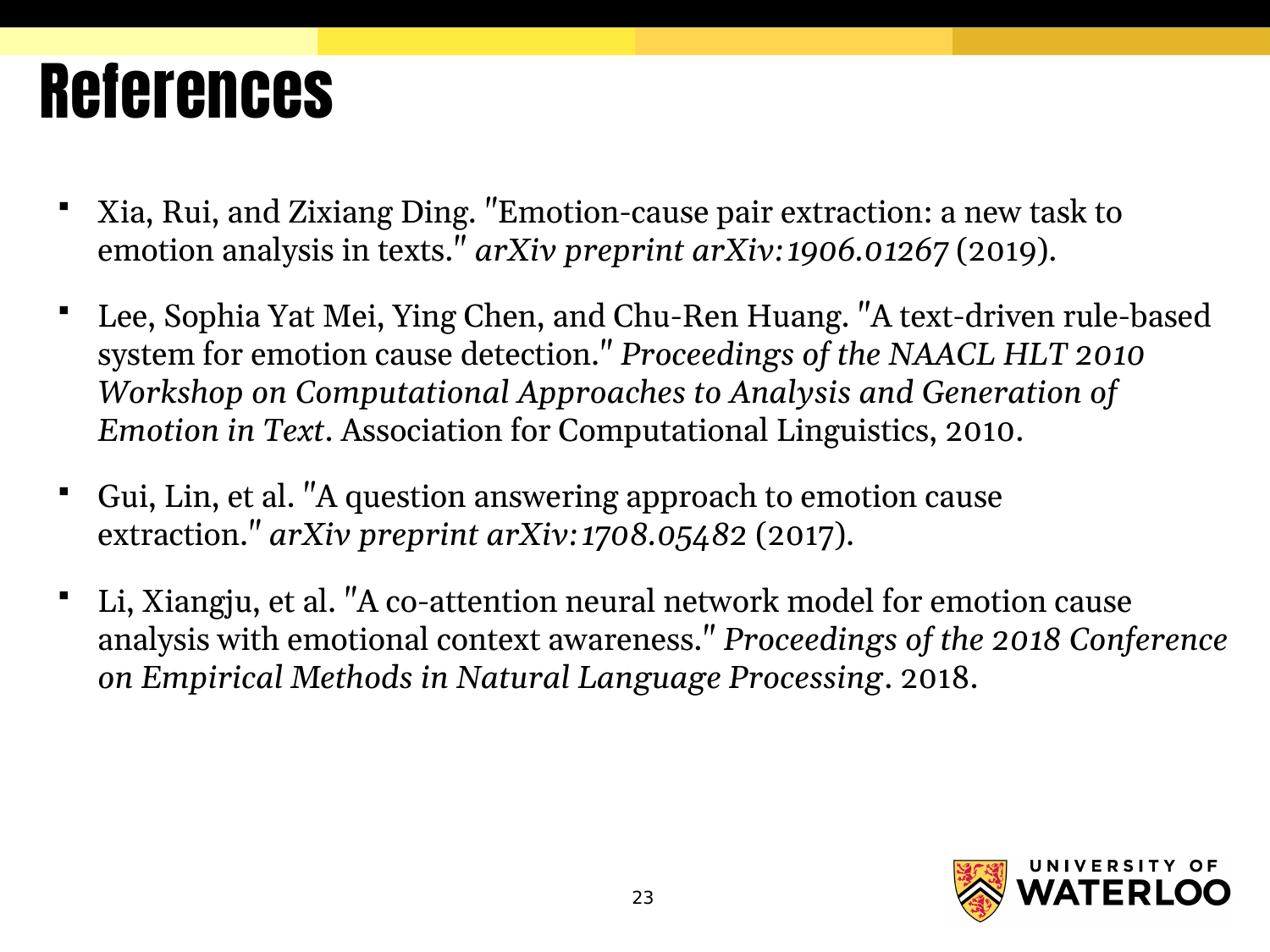

References
Xia, Rui, and Zixiang Ding. "Emotion-cause pair extraction: a new task to emotion analysis in texts." arXiv preprint arXiv:1906.01267 (2019).
Lee, Sophia Yat Mei, Ying Chen, and Chu-Ren Huang. "A text-driven rule-based system for emotion cause detection." Proceedings of the NAACL HLT 2010 Workshop on Computational Approaches to Analysis and Generation of Emotion in Text. Association for Computational Linguistics, 2010.
Gui, Lin, et al. "A question answering approach to emotion cause extraction." arXiv preprint arXiv:1708.05482 (2017).
Li, Xiangju, et al. "A co-attention neural network model for emotion cause analysis with emotional context awareness." Proceedings of the 2018 Conference on Empirical Methods in Natural Language Processing. 2018.
23